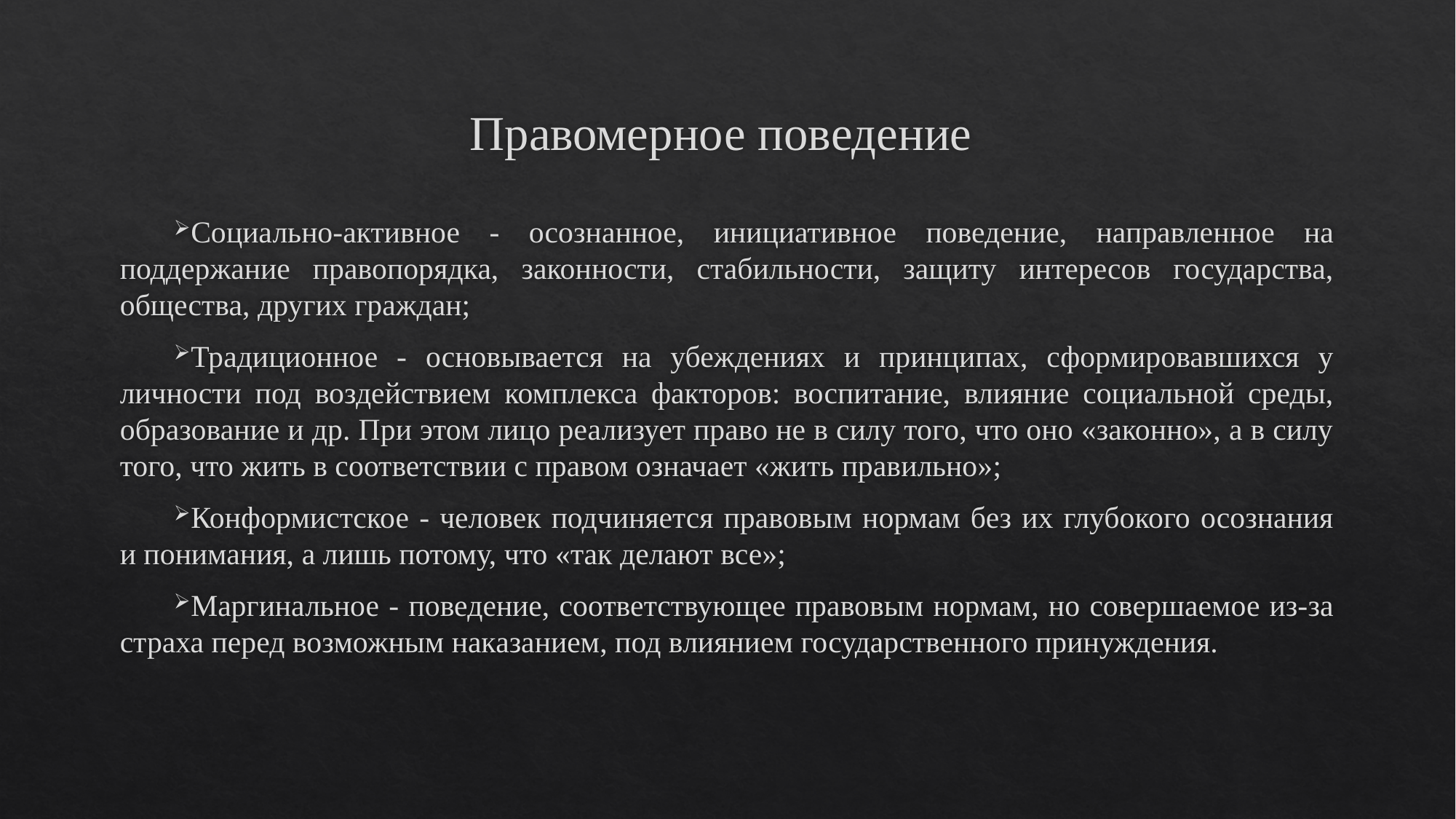

# Правомерное поведение
Социально-активное - осознанное, инициативное поведение, направленное на поддержание правопорядка, законности, стабильности, защиту интересов государства, общества, других граждан;
Традиционное - основывается на убеждениях и принципах, сформировавшихся у личности под воздействием комплекса факторов: воспитание, влияние социальной среды, образование и др. При этом лицо реализует право не в силу того, что оно «законно», а в силу того, что жить в соответствии с правом означает «жить правильно»;
Конформистское - человек подчиняется правовым нормам без их глубокого осознания и понимания, а лишь потому, что «так делают все»;
Маргинальное - поведение, соответствующее правовым нормам, но совершаемое из-за страха перед возможным наказанием, под влиянием государственного принуждения.